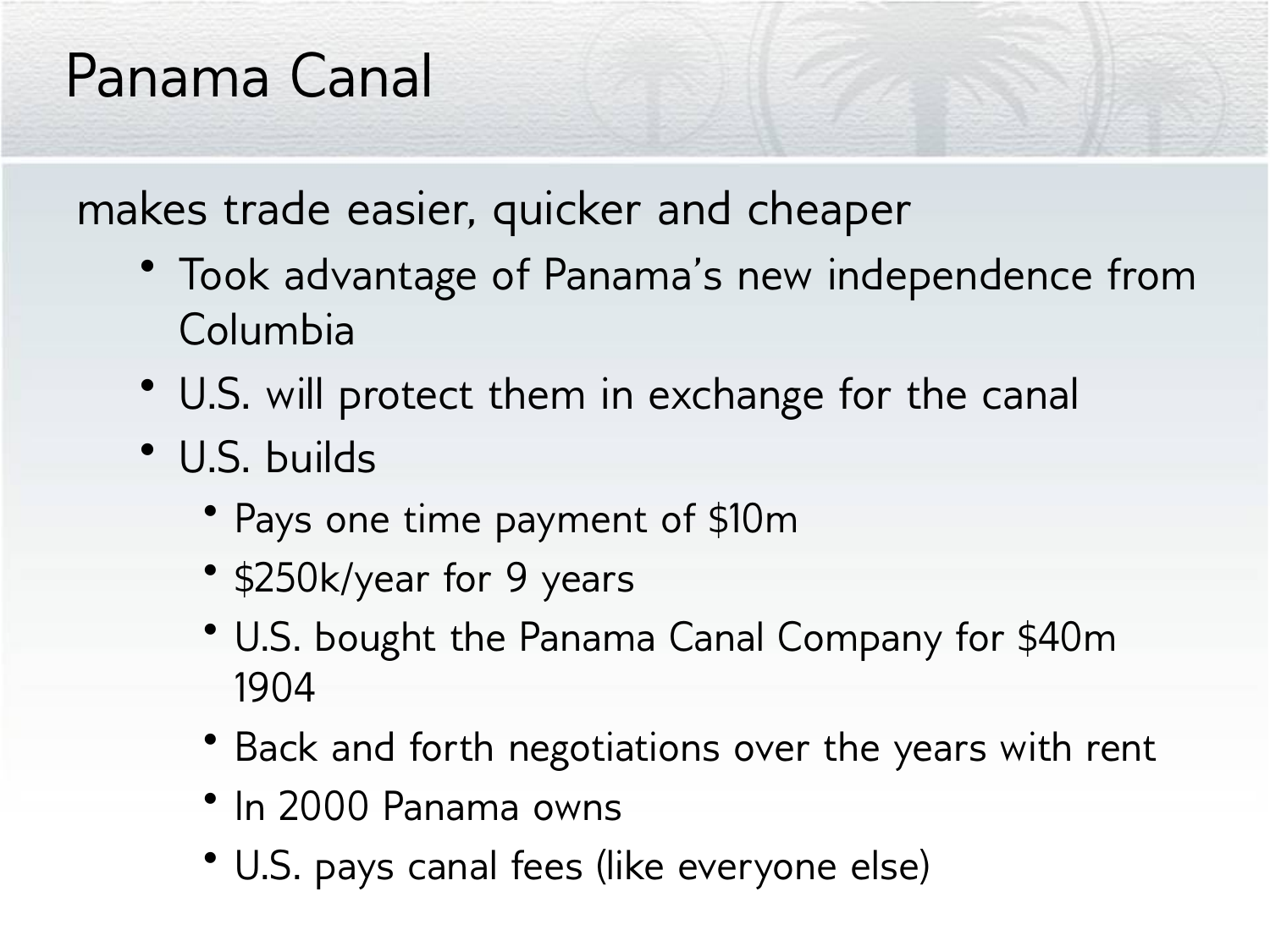

# Panama Canal
makes trade easier, quicker and cheaper
Took advantage of Panama’s new independence from Columbia
U.S. will protect them in exchange for the canal
U.S. builds
Pays one time payment of $10m
$250k/year for 9 years
U.S. bought the Panama Canal Company for $40m 1904
Back and forth negotiations over the years with rent
In 2000 Panama owns
U.S. pays canal fees (like everyone else)